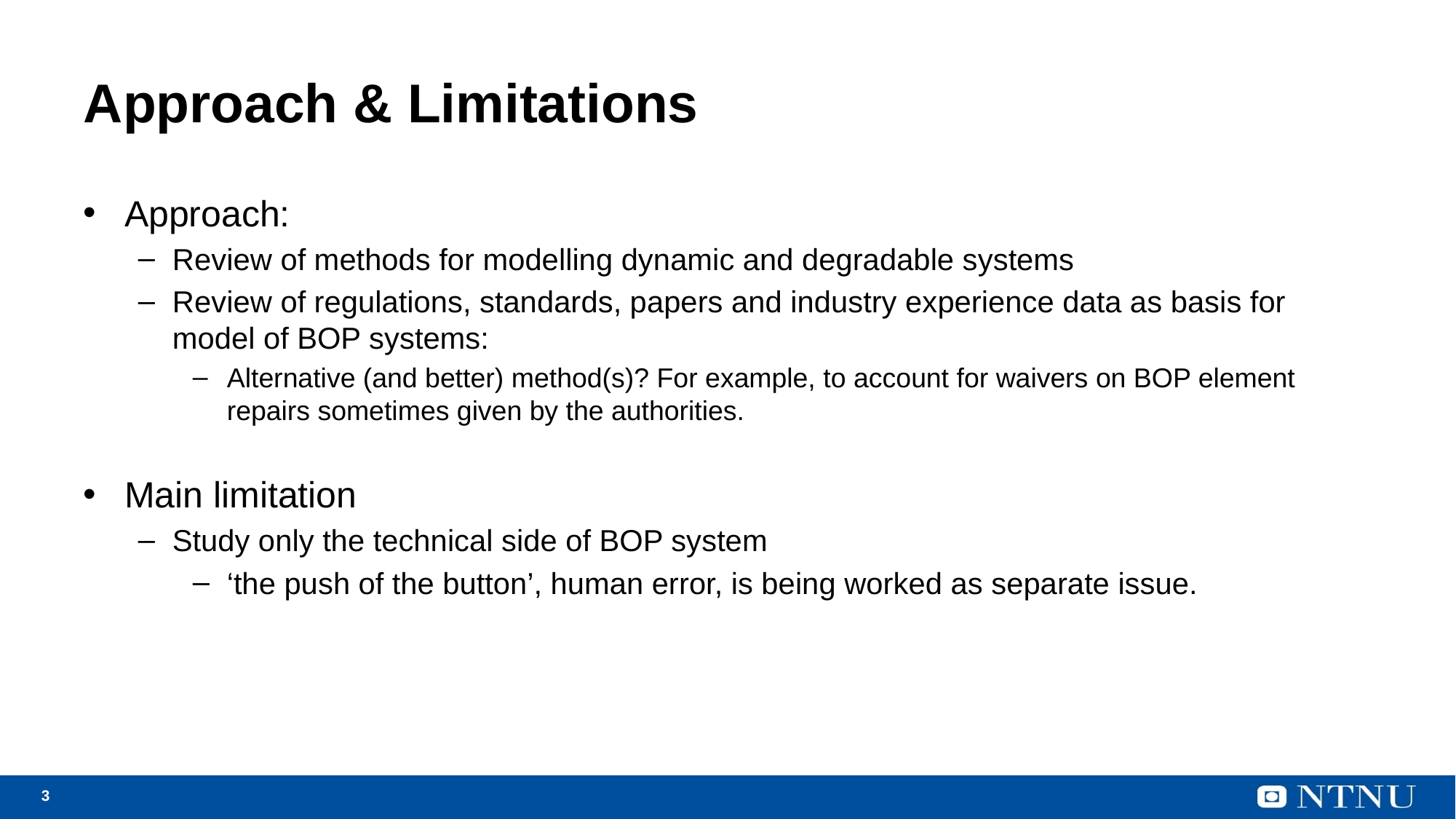

# Approach & Limitations

Approach:
Review of methods for modelling dynamic and degradable systems
Review of regulations, standards, papers and industry experience data as basis for model of BOP systems:
Alternative (and better) method(s)? For example, to account for waivers on BOP element repairs sometimes given by the authorities.

Main limitation
Study only the technical side of BOP system
‘the push of the button’, human error, is being worked as separate issue.